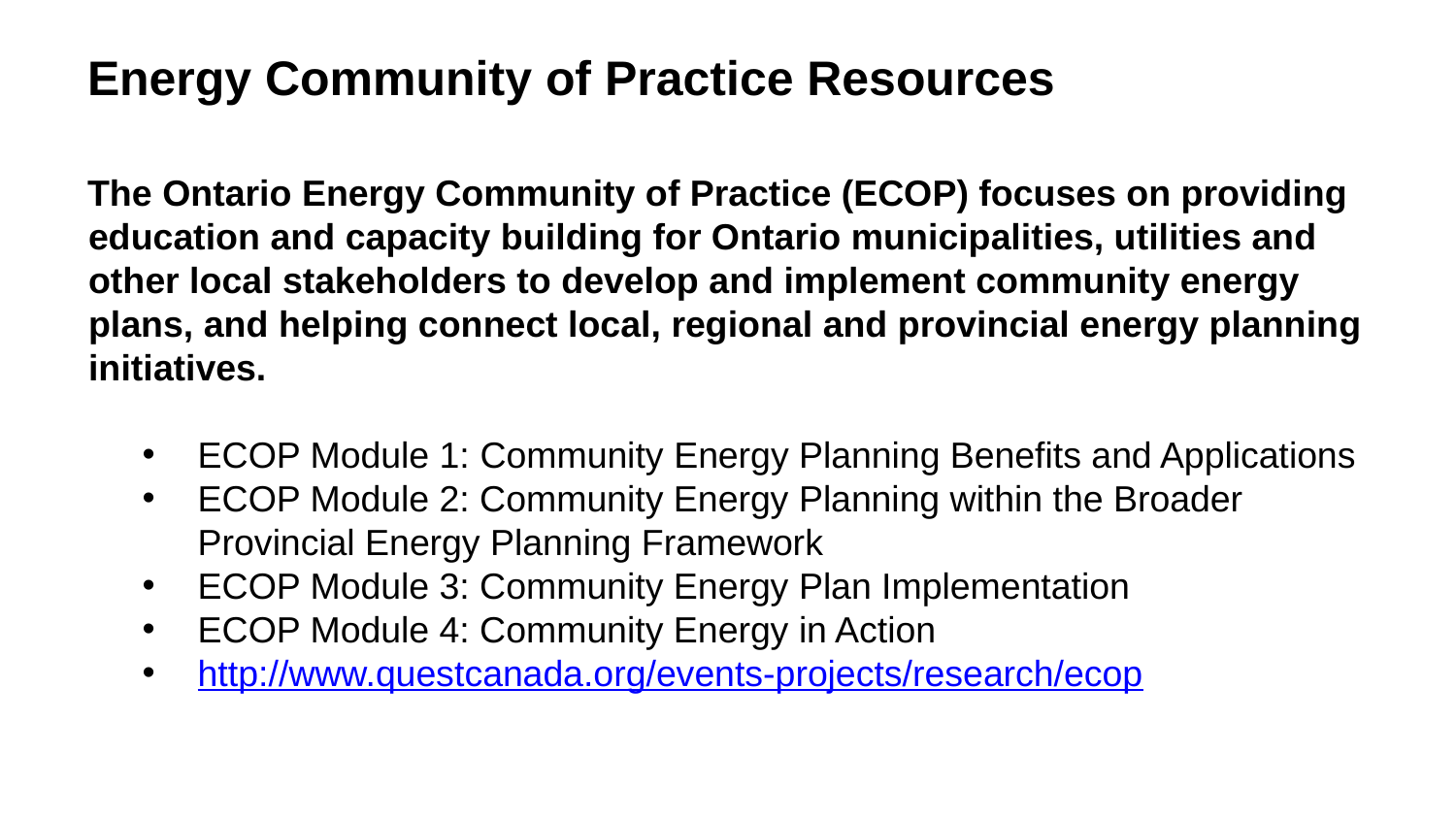

# Energy Community of Practice Resources
The Ontario Energy Community of Practice (ECOP) focuses on providing education and capacity building for Ontario municipalities, utilities and other local stakeholders to develop and implement community energy plans, and helping connect local, regional and provincial energy planning initiatives.

ECOP Module 1: Community Energy Planning Benefits and Applications
ECOP Module 2: Community Energy Planning within the Broader Provincial Energy Planning Framework
ECOP Module 3: Community Energy Plan Implementation
ECOP Module 4: Community Energy in Action
http://www.questcanada.org/events-projects/research/ecop